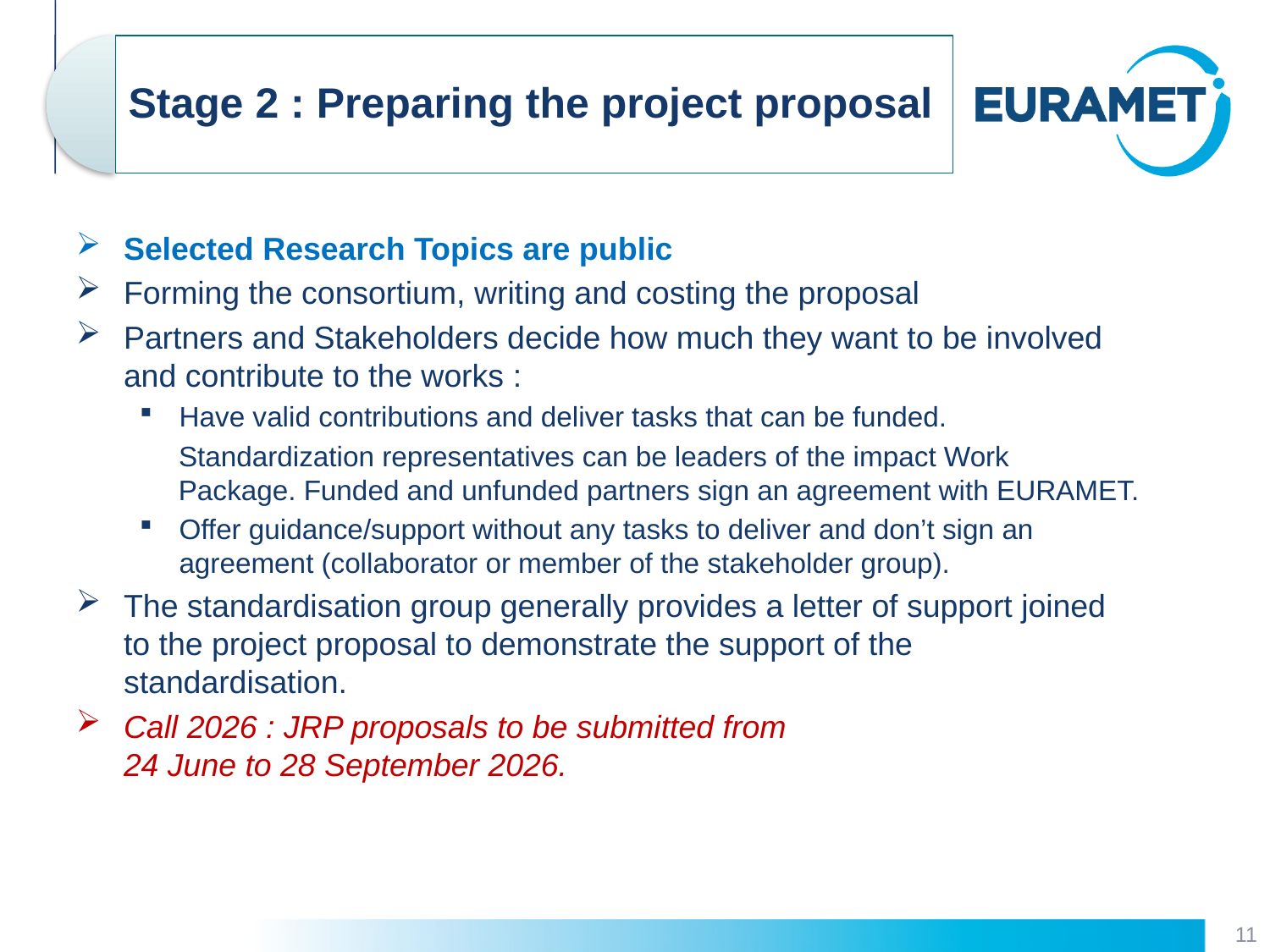

Stage 2 : Preparing the project proposal
Selected Research Topics are public
Forming the consortium, writing and costing the proposal
Partners and Stakeholders decide how much they want to be involved and contribute to the works :
Have valid contributions and deliver tasks that can be funded.
     Standardization representatives can be leaders of the impact Work
     Package. Funded and unfunded partners sign an agreement with EURAMET.
Offer guidance/support without any tasks to deliver and don’t sign an agreement (collaborator or member of the stakeholder group).
The standardisation group generally provides a letter of support joined to the project proposal to demonstrate the support of the standardisation.
Call 2026 : JRP proposals to be submitted from
24 June to 28 September 2026.

11